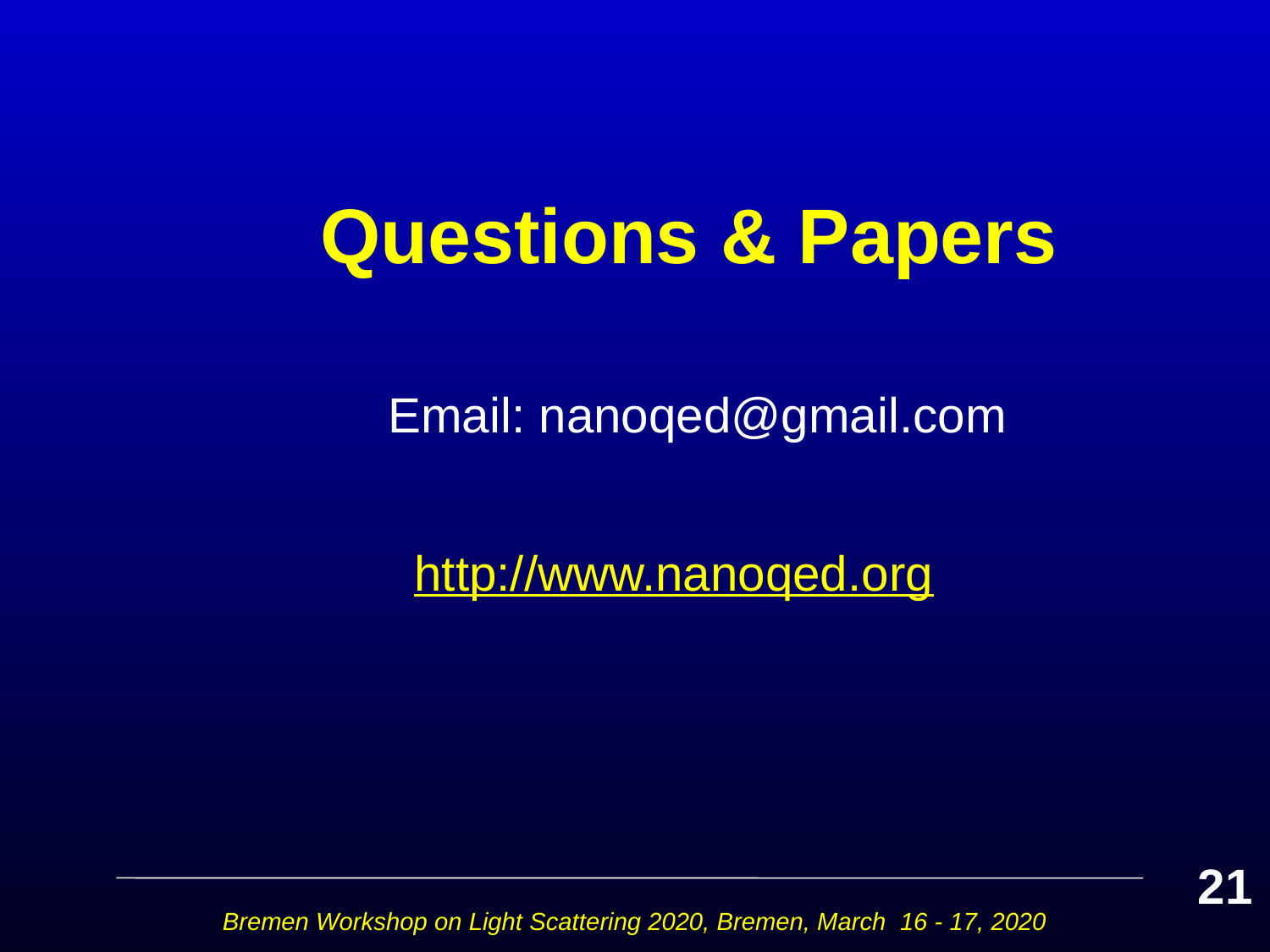

# Questions & Papers
        Email: nanoqed@gmail.com

     http://www.nanoqed.org

21
Bremen Workshop on Light Scattering 2020, Bremen, March  16 - 17, 2020